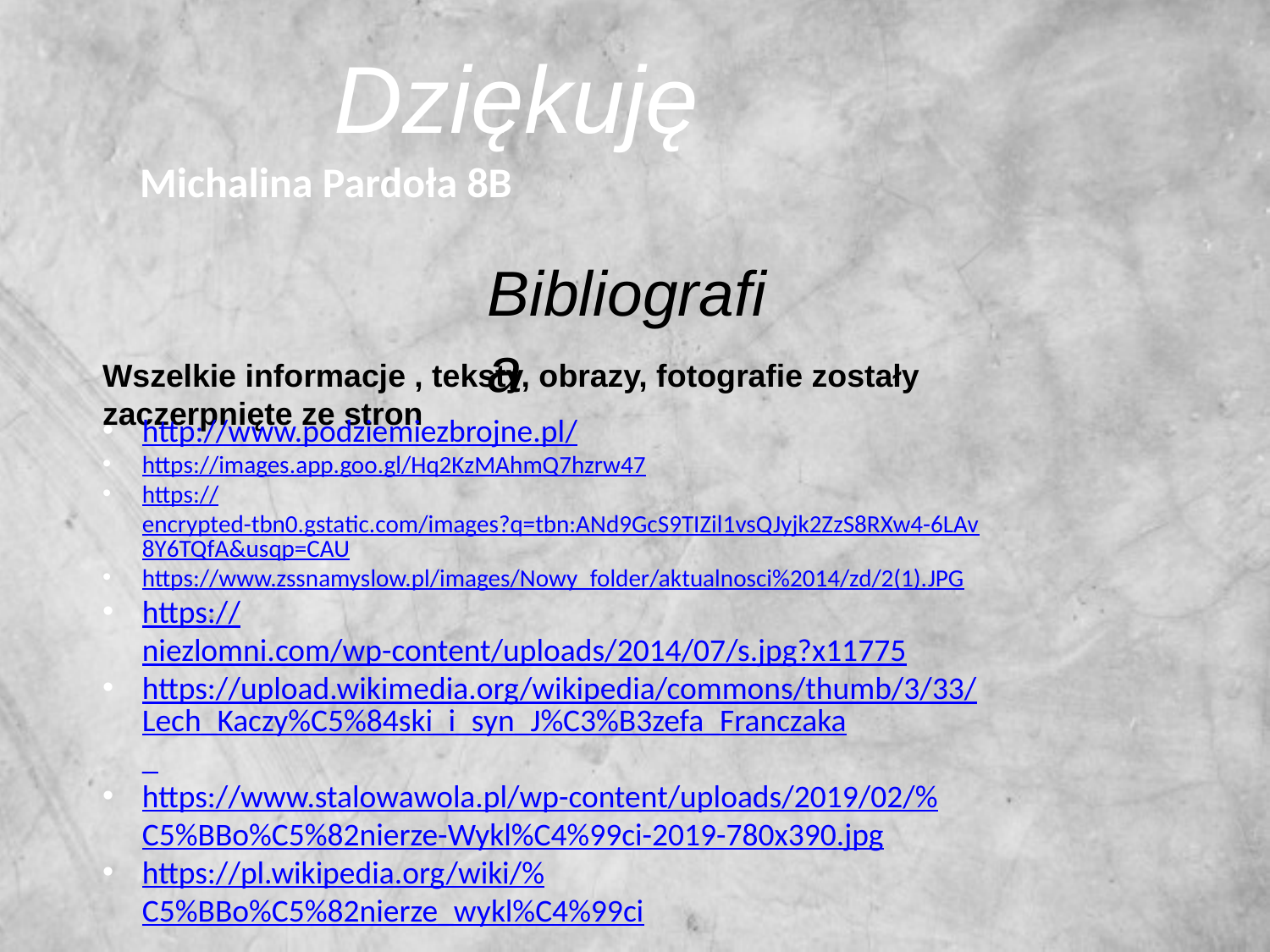

Dziękuję
Michalina Pardoła 8B
Bibliografia
Wszelkie informacje , teksty, obrazy, fotografie zostały zaczerpnięte ze stron
http://www.podziemiezbrojne.pl/
https://images.app.goo.gl/Hq2KzMAhmQ7hzrw47
https://encrypted-tbn0.gstatic.com/images?q=tbn:ANd9GcS9TIZil1vsQJyjk2ZzS8RXw4-6LAv8Y6TQfA&usqp=CAU
https://www.zssnamyslow.pl/images/Nowy_folder/aktualnosci%2014/zd/2(1).JPG
https://niezlomni.com/wp-content/uploads/2014/07/s.jpg?x11775
https://upload.wikimedia.org/wikipedia/commons/thumb/3/33/Lech_Kaczy%C5%84ski_i_syn_J%C3%B3zefa_Franczaka_
https://www.stalowawola.pl/wp-content/uploads/2019/02/%C5%BBo%C5%82nierze-Wykl%C4%99ci-2019-780x390.jpg
https://pl.wikipedia.org/wiki/%C5%BBo%C5%82nierze_wykl%C4%99ci